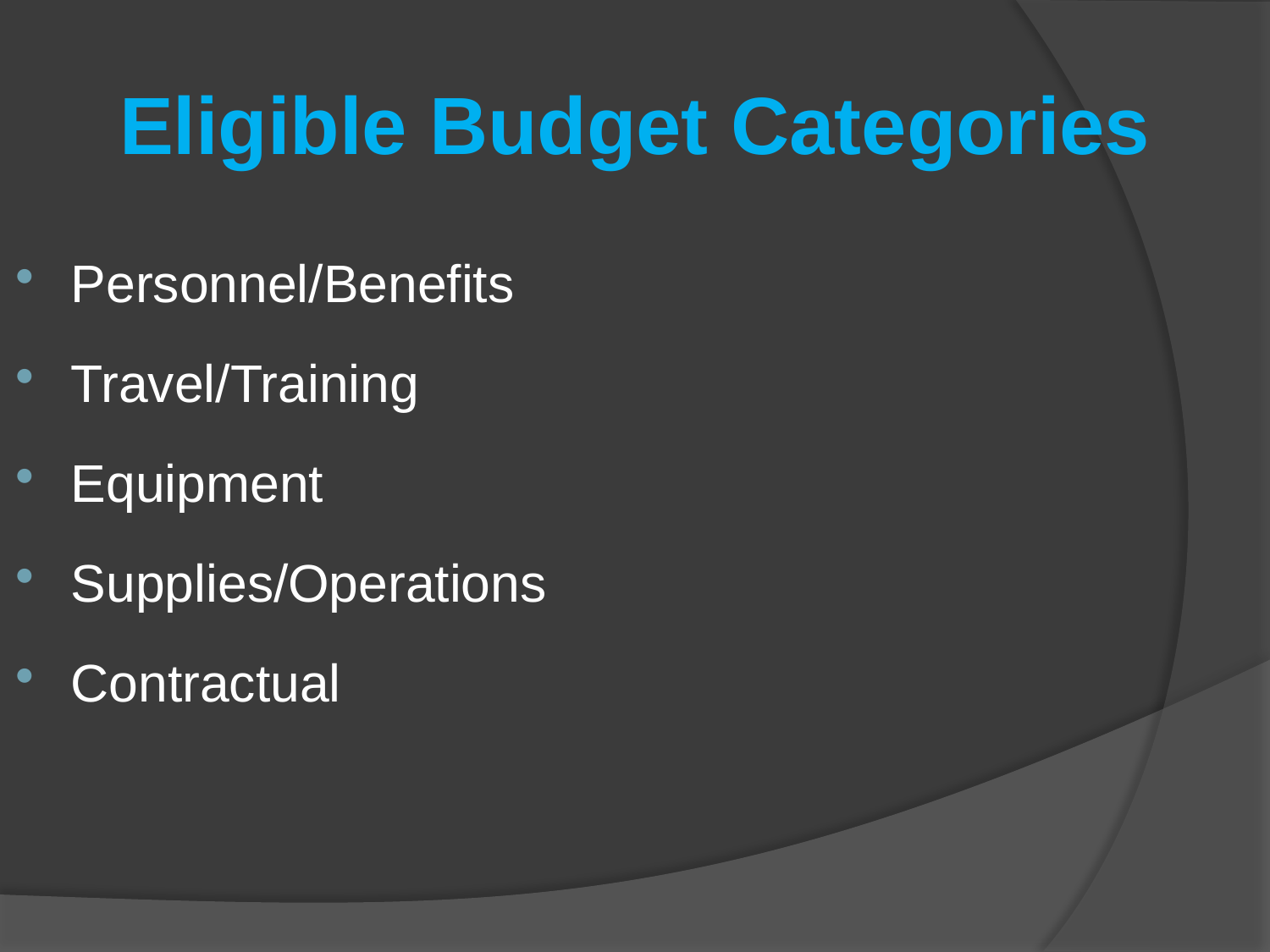

# Eligible Budget Categories
Personnel/Benefits

Travel/Training

Equipment

Supplies/Operations

Contractual